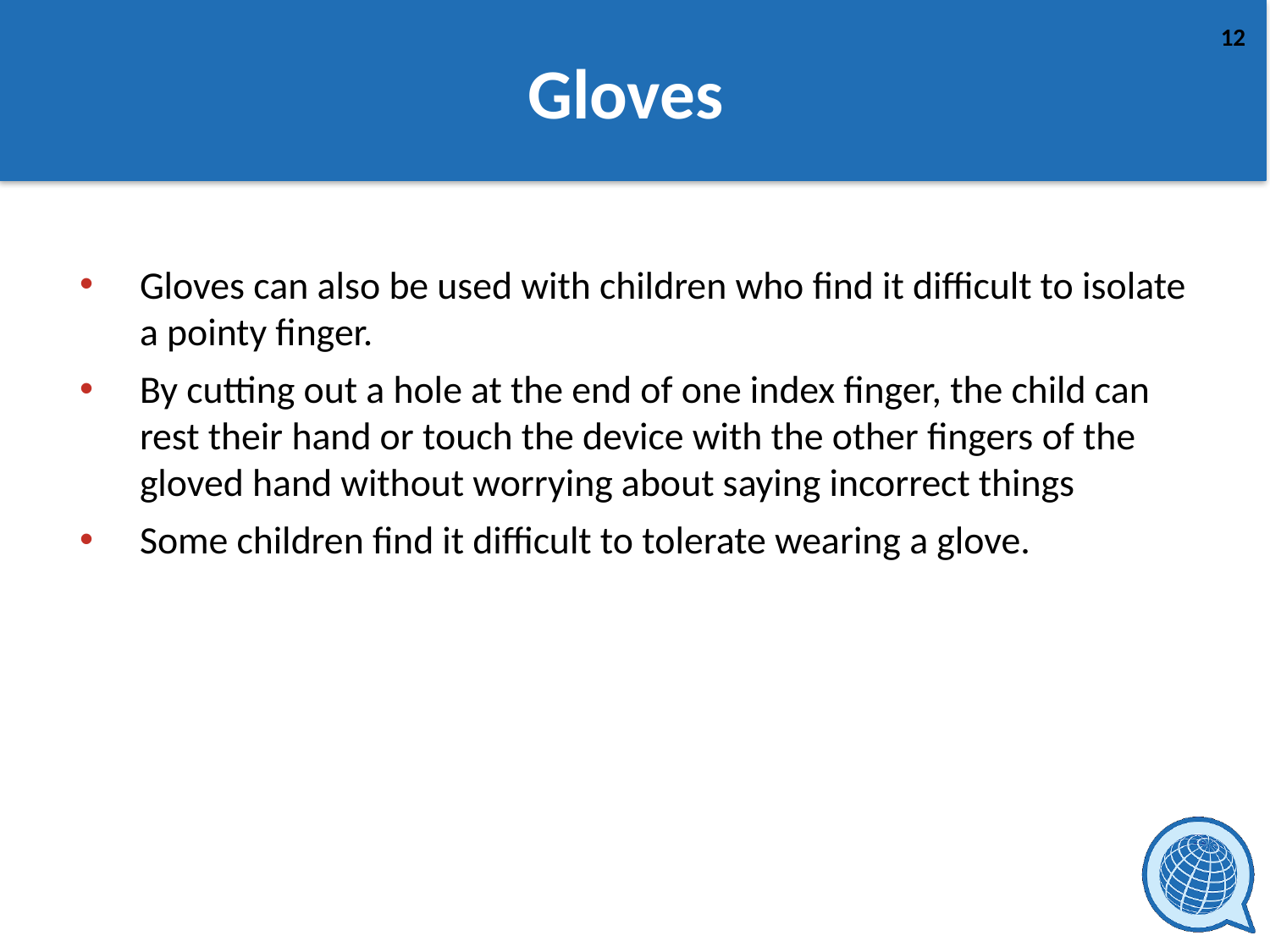

# Gloves
Gloves can also be used with children who find it difficult to isolate a pointy finger.
By cutting out a hole at the end of one index finger, the child can rest their hand or touch the device with the other fingers of the gloved hand without worrying about saying incorrect things
Some children find it difficult to tolerate wearing a glove.